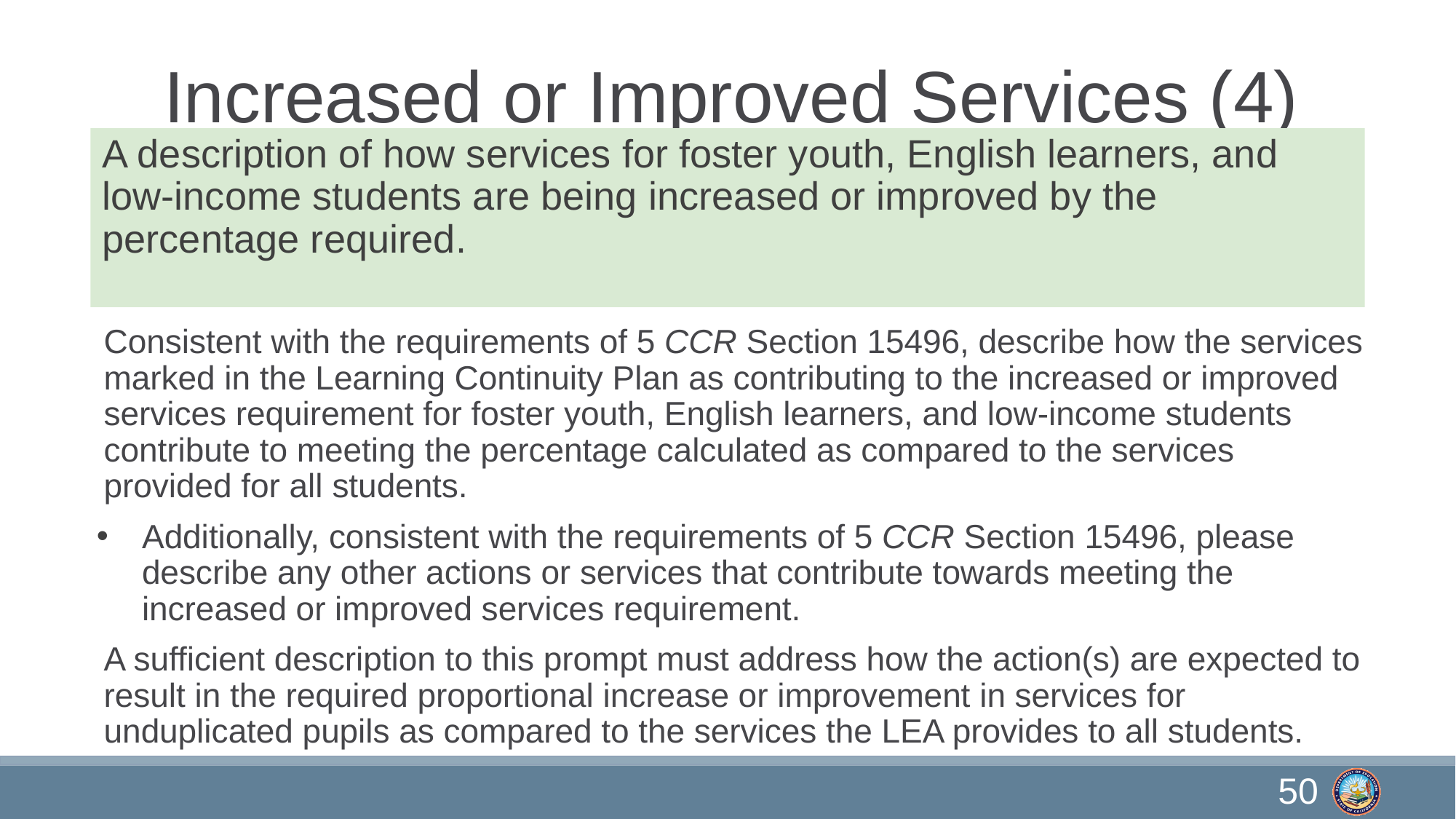

# Increased or Improved Services (4)
A description of how services for foster youth, English learners, and low-income students are being increased or improved by the percentage required.
Consistent with the requirements of 5 CCR Section 15496, describe how the services marked in the Learning Continuity Plan as contributing to the increased or improved services requirement for foster youth, English learners, and low-income students contribute to meeting the percentage calculated as compared to the services provided for all students.
Additionally, consistent with the requirements of 5 CCR Section 15496, please describe any other actions or services that contribute towards meeting the increased or improved services requirement.
A sufficient description to this prompt must address how the action(s) are expected to result in the required proportional increase or improvement in services for unduplicated pupils as compared to the services the LEA provides to all students.
50